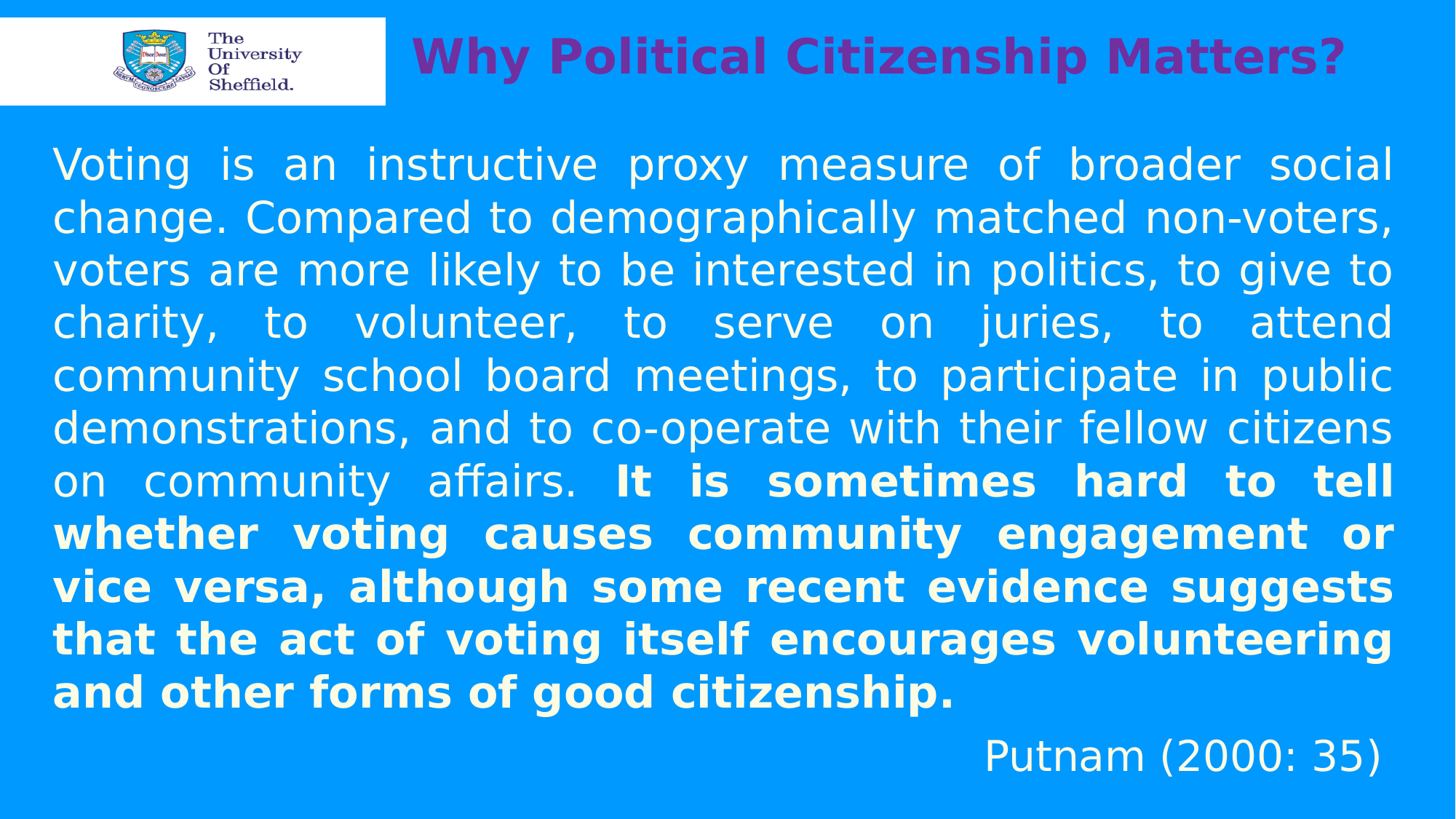

# Why Political Citizenship Matters?
Voting is an instructive proxy measure of broader social change. Compared to demographically matched non-voters, voters are more likely to be interested in politics, to give to charity, to volunteer, to serve on juries, to attend community school board meetings, to participate in public demonstrations, and to co-operate with their fellow citizens on community affairs. It is sometimes hard to tell whether voting causes community engagement or vice versa, although some recent evidence suggests that the act of voting itself encourages volunteering and other forms of good citizenship.
Putnam (2000: 35)